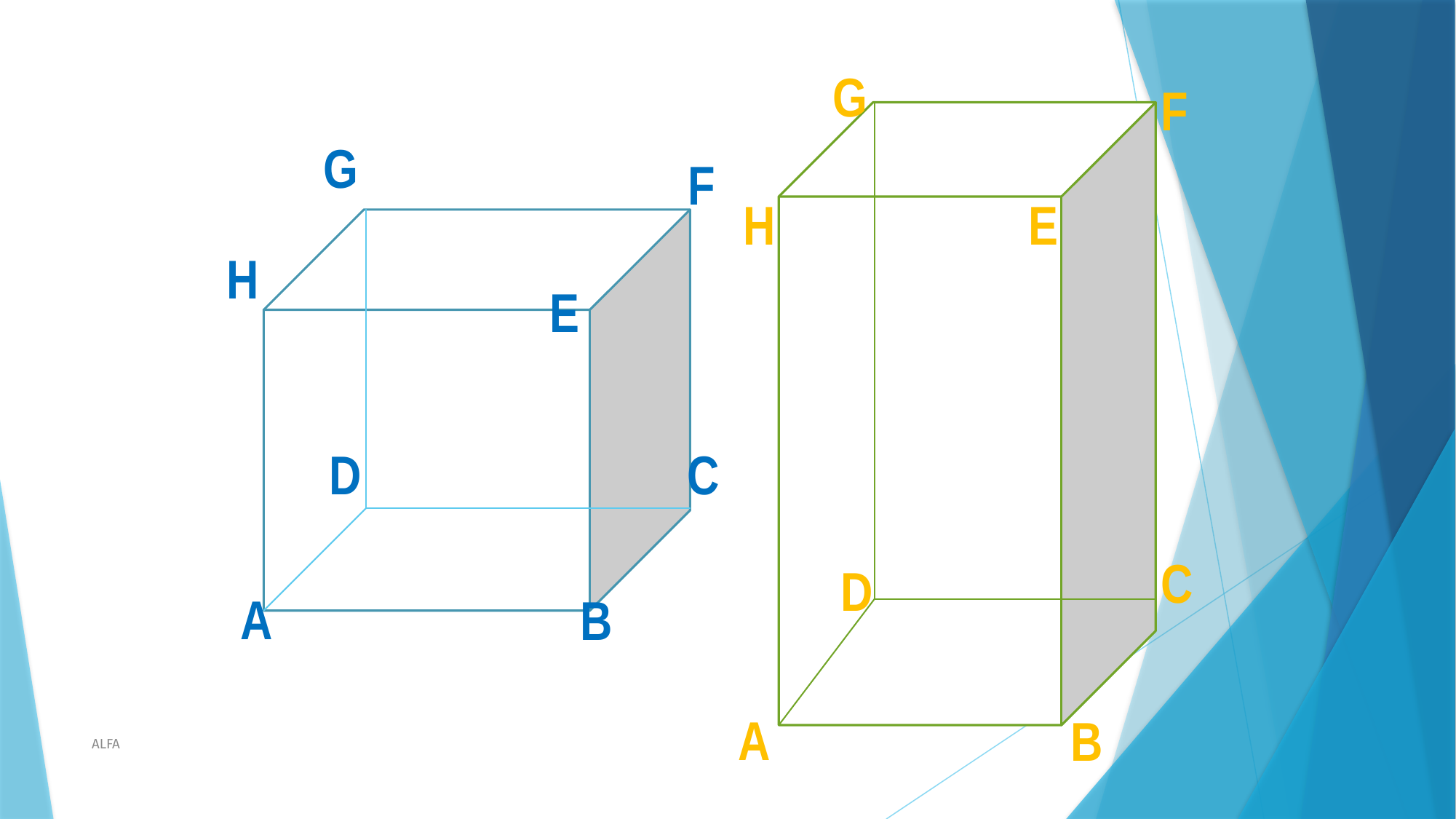

G
F
H
E
C
D
A
B

G
F

H
D
A
E
C
B
ALFA